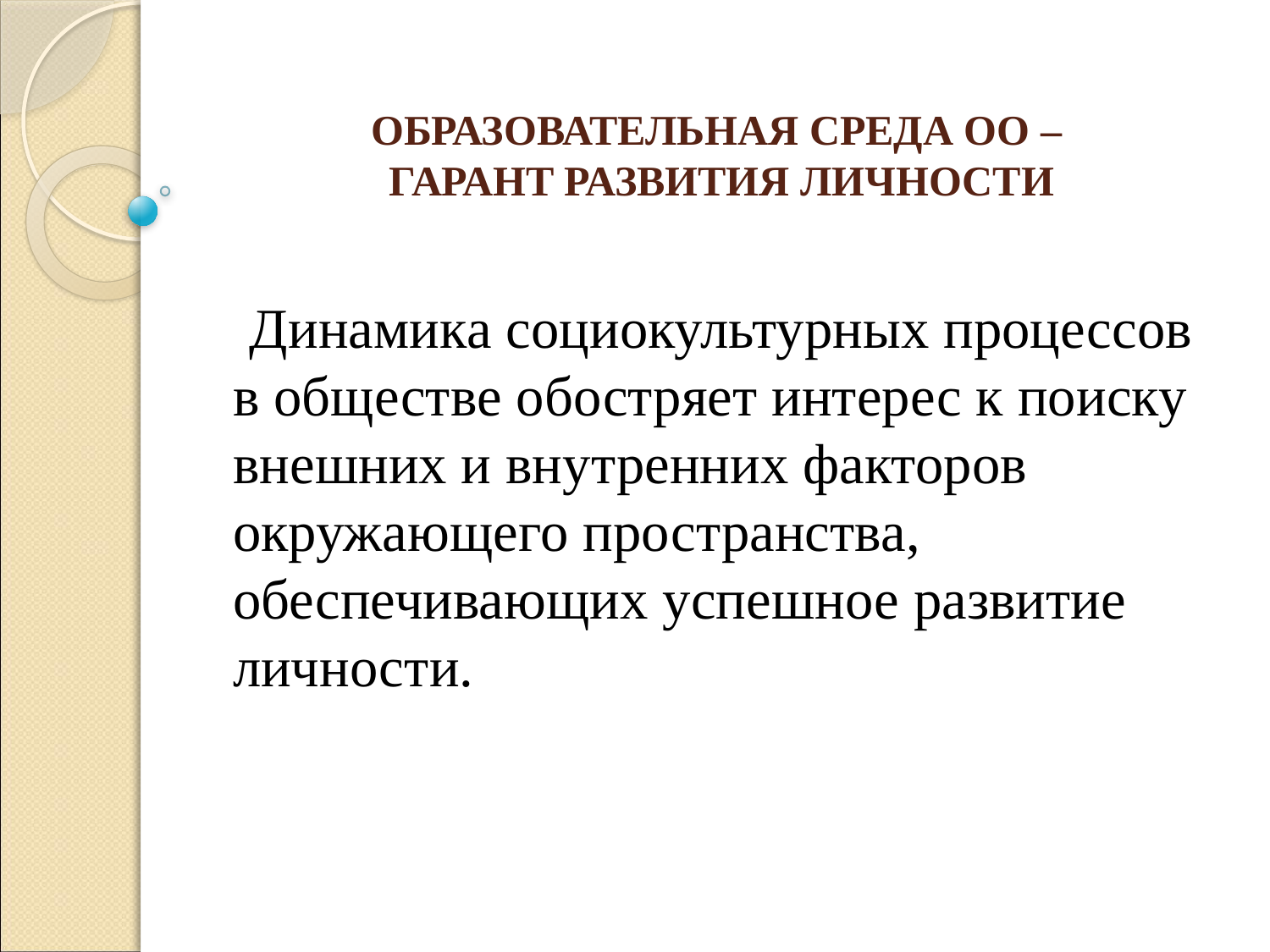

ОБРАЗОВАТЕЛЬНАЯ СРЕДА ОО –
ГАРАНТ РАЗВИТИЯ ЛИЧНОСТИ
	 Динамика социокультурных процессов в обществе обостряет интерес к поиску внешних и внутренних факторов окружающего пространства, обеспечивающих успешное развитие личности.